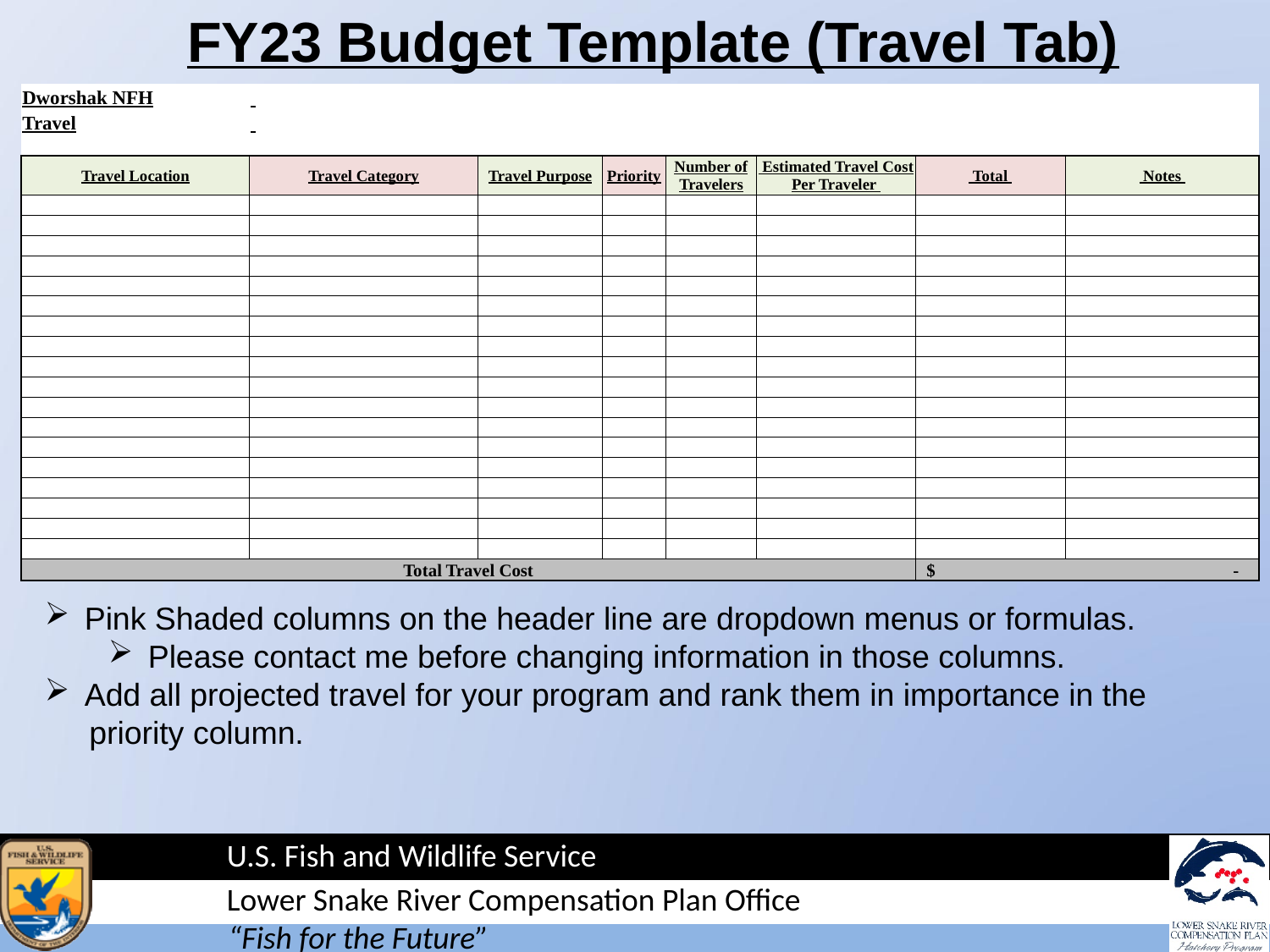

FY23 Budget Template (Travel Tab)
| Dworshak NFH |  |  |  |  |  |  |  |
| --- | --- | --- | --- | --- | --- | --- | --- |
| Travel |  |  |  |  |  |  |  |
|  |  |  |  |  |  |  |  |
| Travel Location | Travel Category | Travel Purpose | Priority | Number of Travelers | Estimated Travel Cost Per Traveler | Total | Notes |
|  |  |  |  |  |  |  |  |
|  |  |  |  |  |  |  |  |
|  |  |  |  |  |  |  |  |
|  |  |  |  |  |  |  |  |
|  |  |  |  |  |  |  |  |
|  |  |  |  |  |  |  |  |
|  |  |  |  |  |  |  |  |
|  |  |  |  |  |  |  |  |
|  |  |  |  |  |  |  |  |
|  |  |  |  |  |  |  |  |
|  |  |  |  |  |  |  |  |
|  |  |  |  |  |  |  |  |
|  |  |  |  |  |  |  |  |
|  |  |  |  |  |  |  |  |
|  |  |  |  |  |  |  |  |
|  |  |  |  |  |  |  |  |
|  |  |  |  |  |  |  |  |
|  |  |  |  |  |  |  |  |
| Total Travel Cost |  |  |  |  |  | $ - |  |
Pink Shaded columns on the header line are dropdown menus or formulas.
Please contact me before changing information in those columns.
Add all projected travel for your program and rank them in importance in the
     priority column.